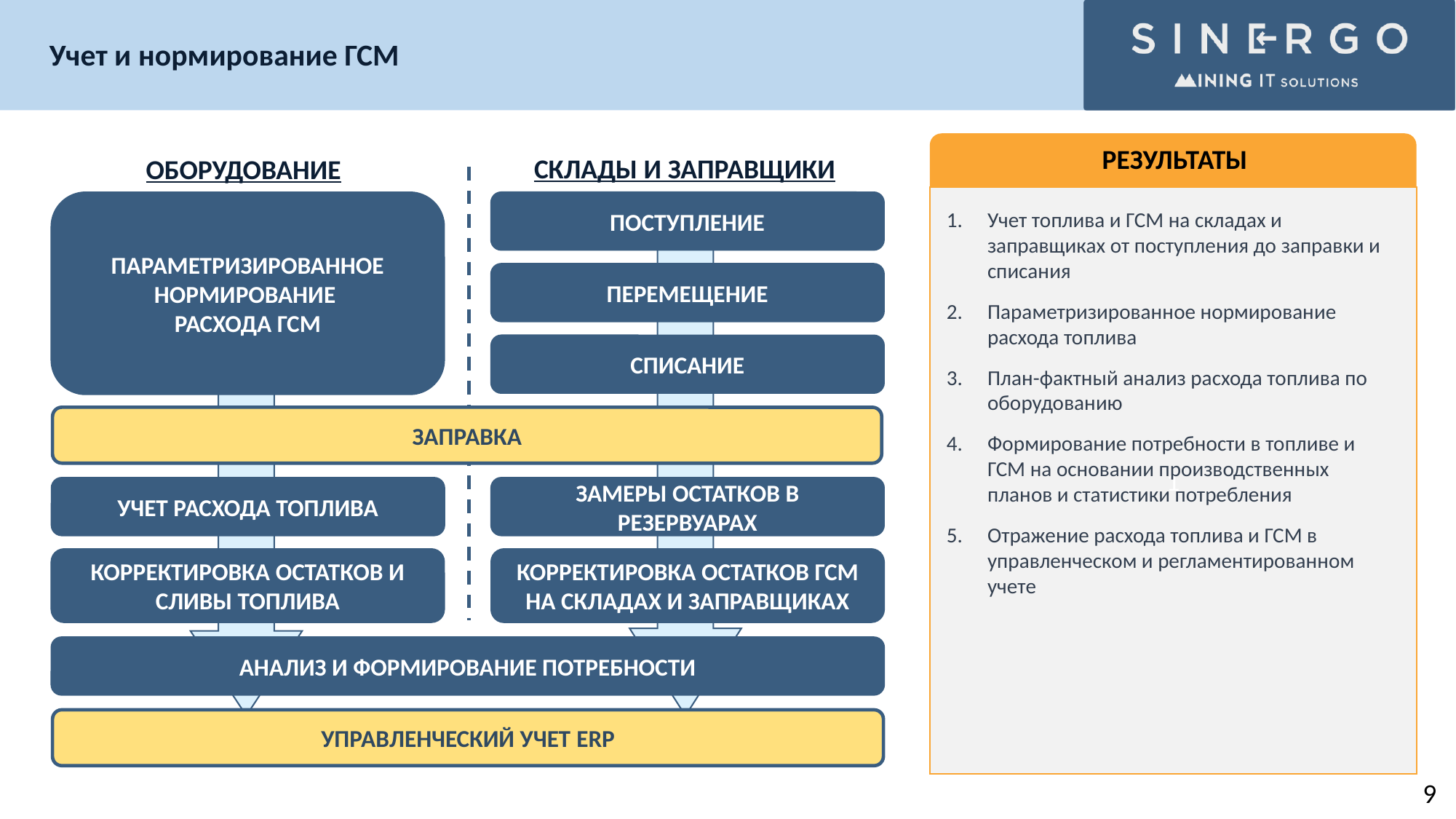

Учет и нормирование ГСМ

РЕЗУЛЬТАТЫ
1
Учет топлива и ГСМ на складах и заправщиках от поступления до заправки и списания
Параметризированное нормирование расхода топлива
План-фактный анализ расхода топлива по оборудованию
Формирование потребности в топливе и ГСМ на основании производственных планов и статистики потребления
Отражение расхода топлива и ГСМ в управленческом и регламентированном учете

СКЛАДЫ И ЗАПРАВЩИКИ
ОБОРУДОВАНИЕ
ПАРАМЕТРИЗИРОВАННОЕ НОРМИРОВАНИЕ
РАСХОДА ГСМ
ПОСТУПЛЕНИЕ

ПЕРЕМЕЩЕНИЕ
СПИСАНИЕ

ЗАПРАВКА
УЧЕТ РАСХОДА ТОПЛИВА
ЗАМЕРЫ ОСТАТКОВ В РЕЗЕРВУАРАХ
КОРРЕКТИРОВКА ОСТАТКОВ И СЛИВЫ ТОПЛИВА
КОРРЕКТИРОВКА ОСТАТКОВ ГСМ НА СКЛАДАХ И ЗАПРАВЩИКАХ
АНАЛИЗ И ФОРМИРОВАНИЕ ПОТРЕБНОСТИ
УПРАВЛЕНЧЕСКИЙ УЧЕТ ERP
9